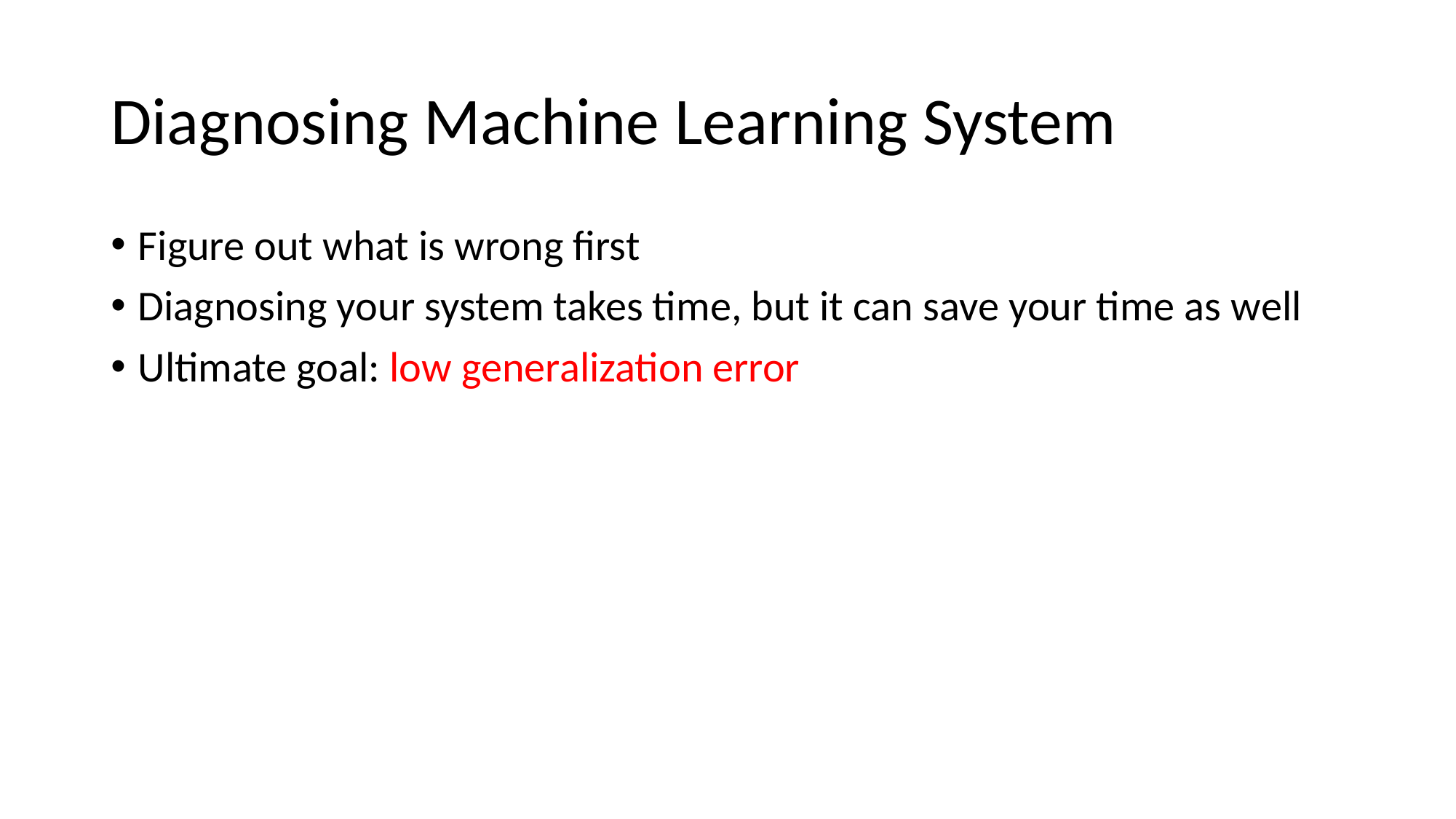

# Diagnosing Machine Learning System
Figure out what is wrong first
Diagnosing your system takes time, but it can save your time as well
Ultimate goal: low generalization error